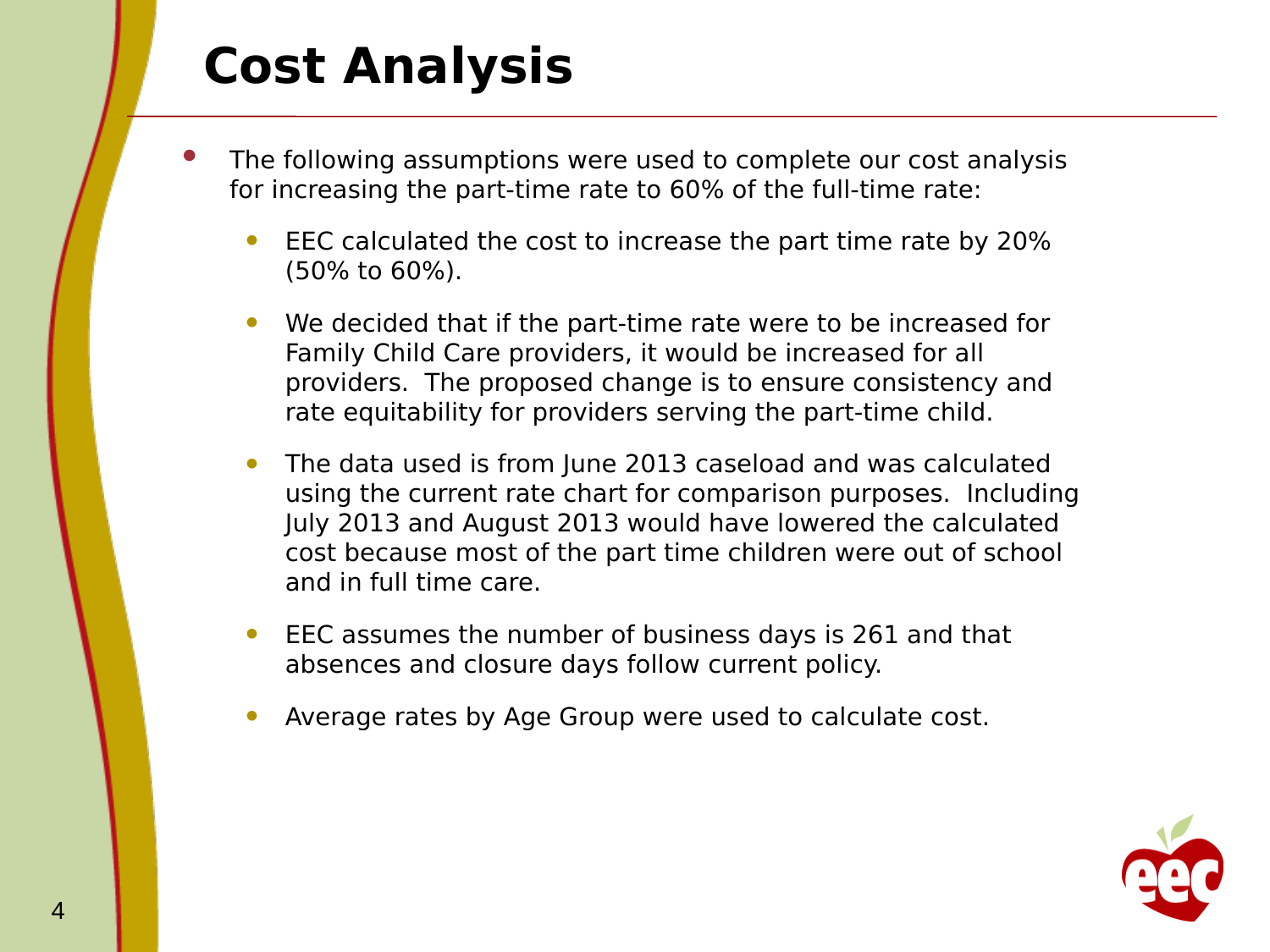

# Cost Analysis
The following assumptions were used to complete our cost analysis for increasing the part-time rate to 60% of the full-time rate:
EEC calculated the cost to increase the part time rate by 20% (50% to 60%).
We decided that if the part-time rate were to be increased for Family Child Care providers, it would be increased for all providers.  The proposed change is to ensure consistency and rate equitability for providers serving the part-time child.
The data used is from June 2013 caseload and was calculated using the current rate chart for comparison purposes.  Including July 2013 and August 2013 would have lowered the calculated cost because most of the part time children were out of school and in full time care.
EEC assumes the number of business days is 261 and that absences and closure days follow current policy.
Average rates by Age Group were used to calculate cost.

4